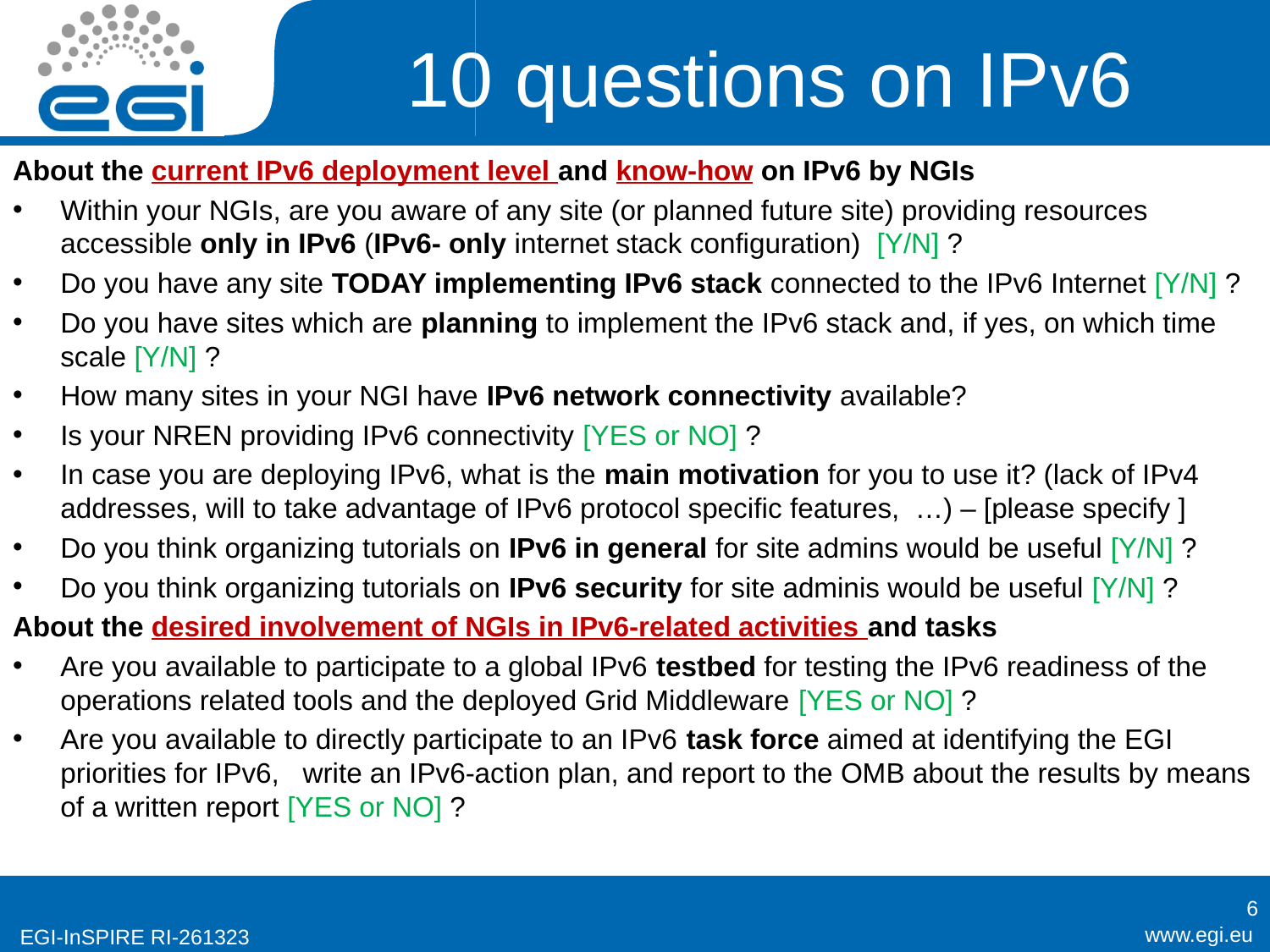

# 10 questions on IPv6
About the current IPv6 deployment level and know-how on IPv6 by NGIs
Within your NGIs, are you aware of any site (or planned future site) providing resources accessible only in IPv6 (IPv6- only internet stack configuration)  [Y/N] ?
Do you have any site TODAY implementing IPv6 stack connected to the IPv6 Internet [Y/N] ?
Do you have sites which are planning to implement the IPv6 stack and, if yes, on which time scale [Y/N] ?
How many sites in your NGI have IPv6 network connectivity available?
Is your NREN providing IPv6 connectivity [YES or NO] ?
In case you are deploying IPv6, what is the main motivation for you to use it? (lack of IPv4 addresses, will to take advantage of IPv6 protocol specific features,  …) – [please specify ]
Do you think organizing tutorials on IPv6 in general for site admins would be useful [Y/N] ?
Do you think organizing tutorials on IPv6 security for site adminis would be useful [Y/N] ?
About the desired involvement of NGIs in IPv6-related activities and tasks
Are you available to participate to a global IPv6 testbed for testing the IPv6 readiness of the operations related tools and the deployed Grid Middleware [YES or NO] ?
Are you available to directly participate to an IPv6 task force aimed at identifying the EGI priorities for IPv6,   write an IPv6-action plan, and report to the OMB about the results by means of a written report [YES or NO] ?

6